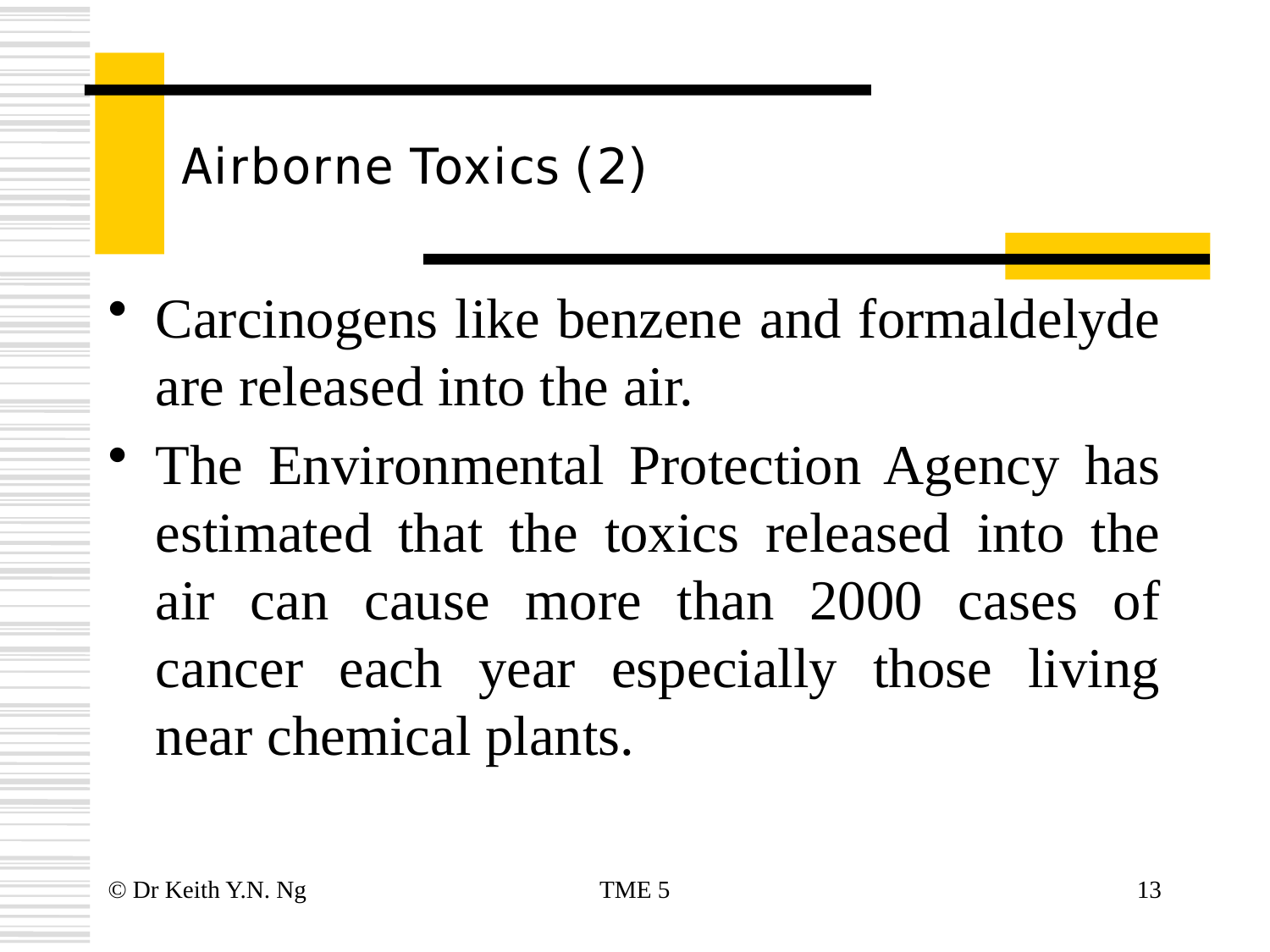

# Airborne Toxics (2)
Carcinogens like benzene and formaldelyde are released into the air.
The Environmental Protection Agency has estimated that the toxics released into the air can cause more than 2000 cases of cancer each year especially those living near chemical plants.
© Dr Keith Y.N. Ng
TME 5
13